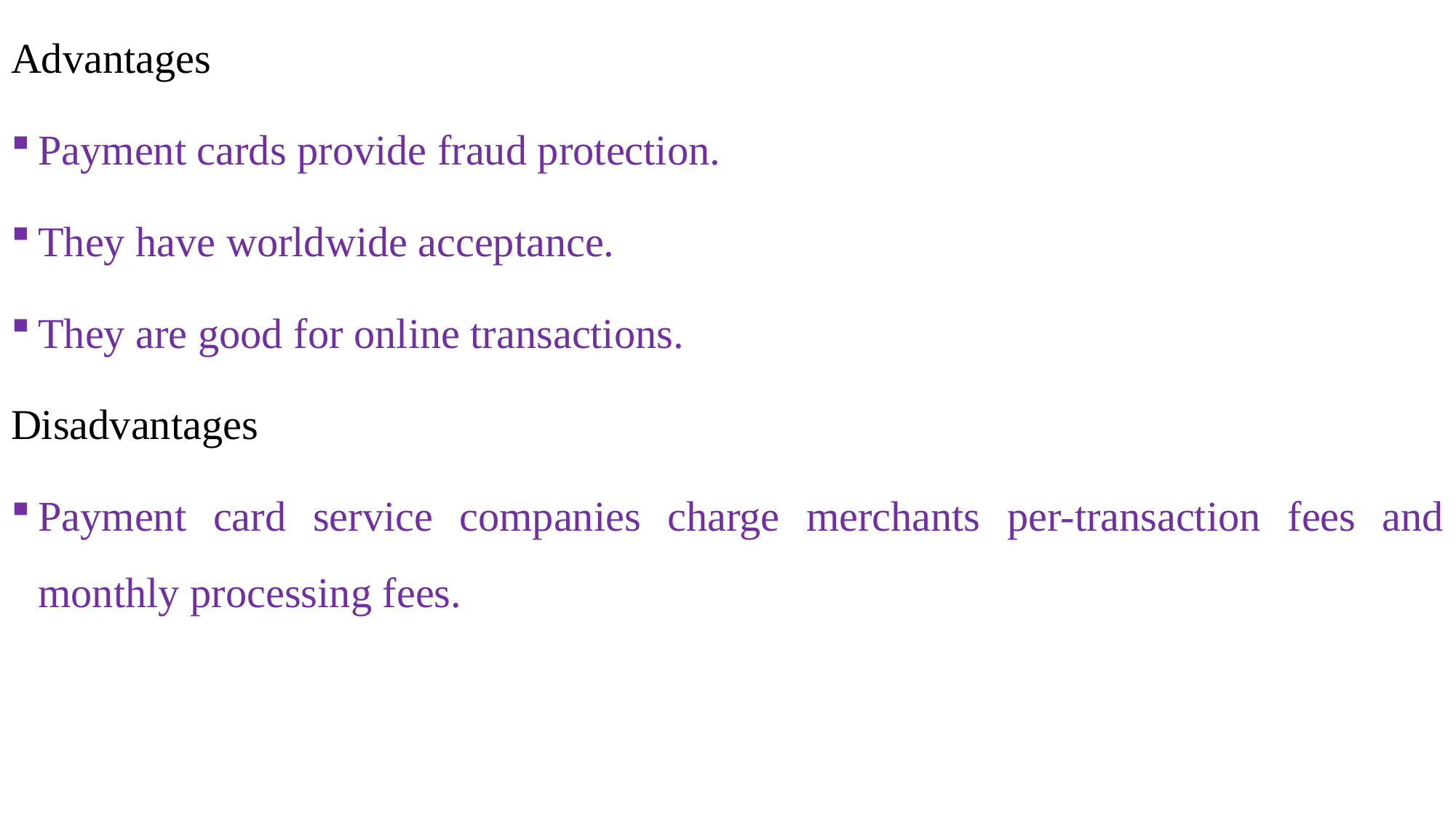

Advantages
Payment cards provide fraud protection.
They have worldwide acceptance.
They are good for online transactions.
Disadvantages
Payment card service companies charge merchants per-transaction fees and monthly processing fees.